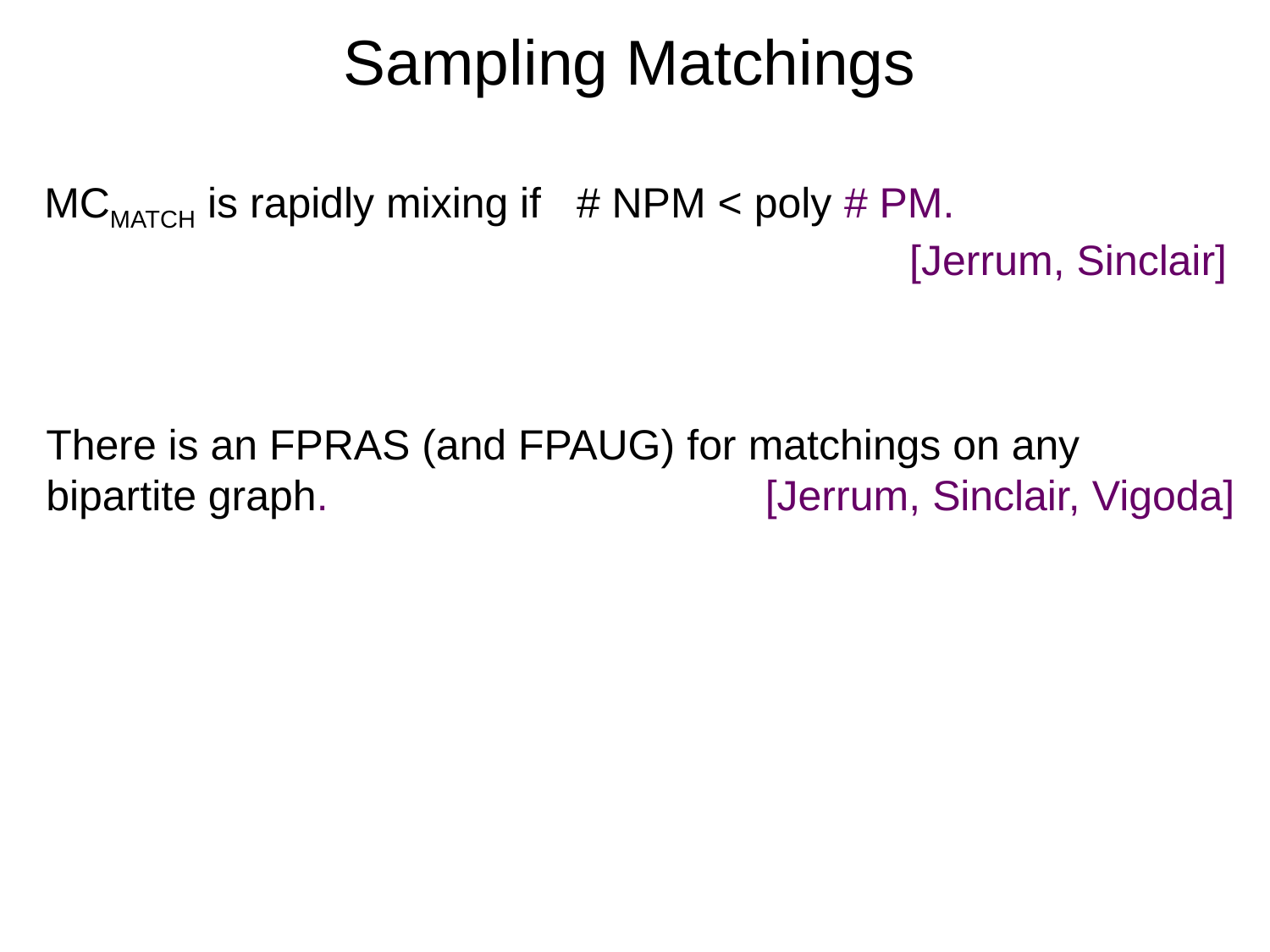

# Sampling Matchings
MCMATCH is rapidly mixing if   # NPM < poly # PM.
                                                                         [Jerrum, Sinclair]
There is an FPRAS (and FPAUG) for matchings on any
bipartite graph.                                     [Jerrum, Sinclair, Vigoda]